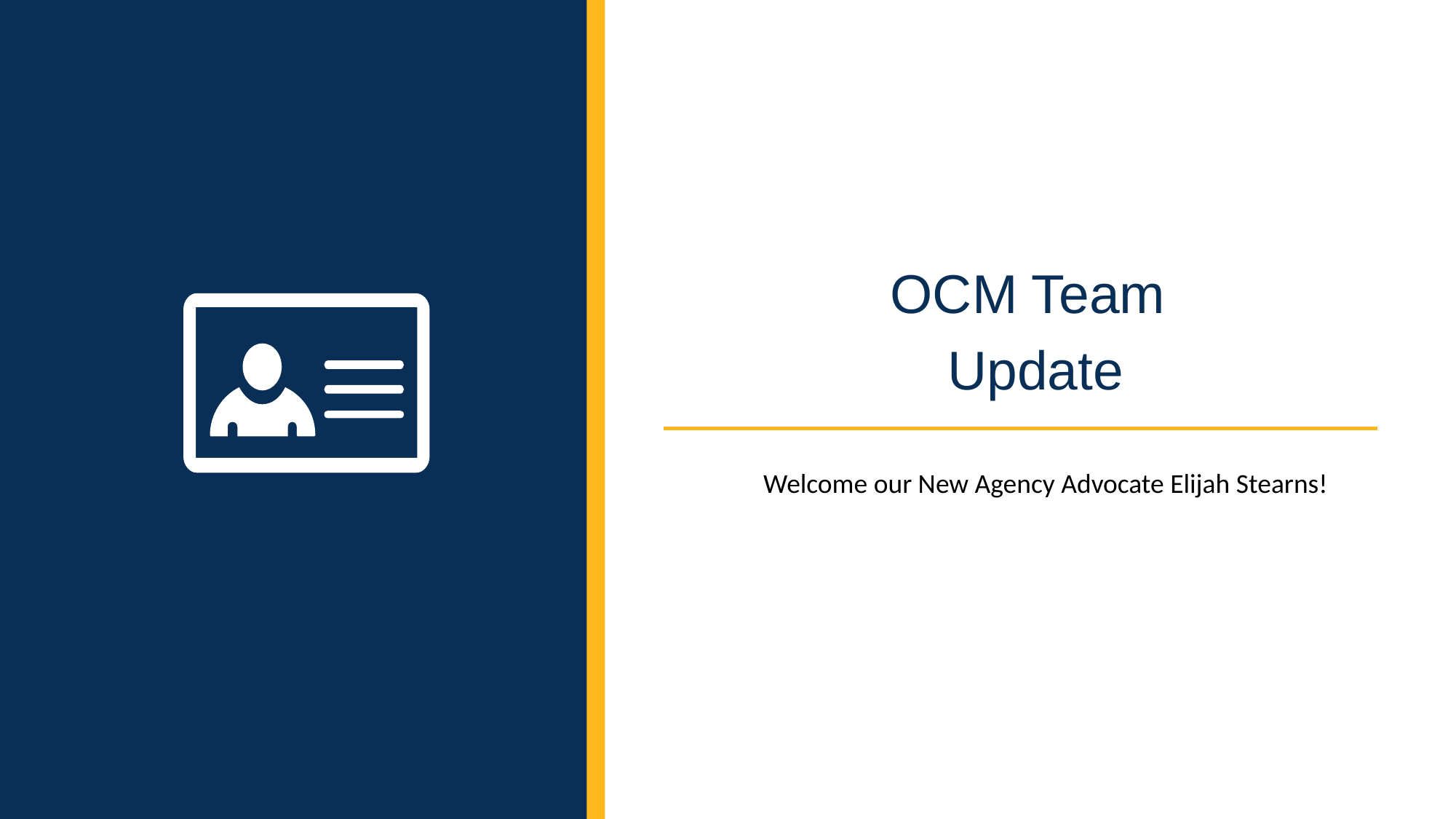

OCM Team
Update

Welcome our New Agency Advocate Elijah Stearns!